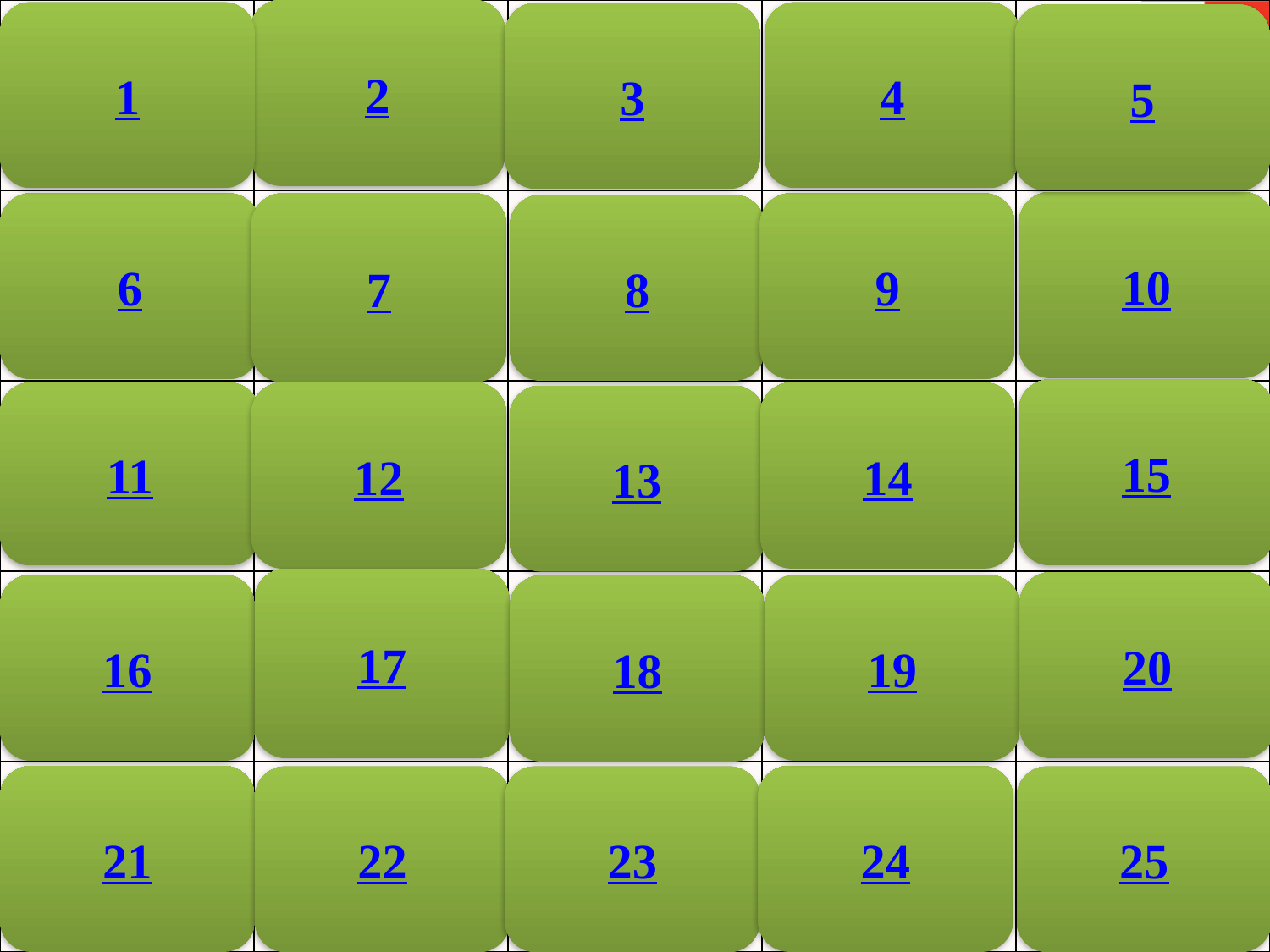

|  |  |  |  |  |
| --- | --- | --- | --- | --- |
|  |  |  |  |  |
|  |  |  |  |  |
|  |  |  |  |  |
|  |  |  |  |  |
2
1
4
3
5

10
6
7
9
8
15
11
12
14
13
17
20
16
19
18
21
24
22
23
25